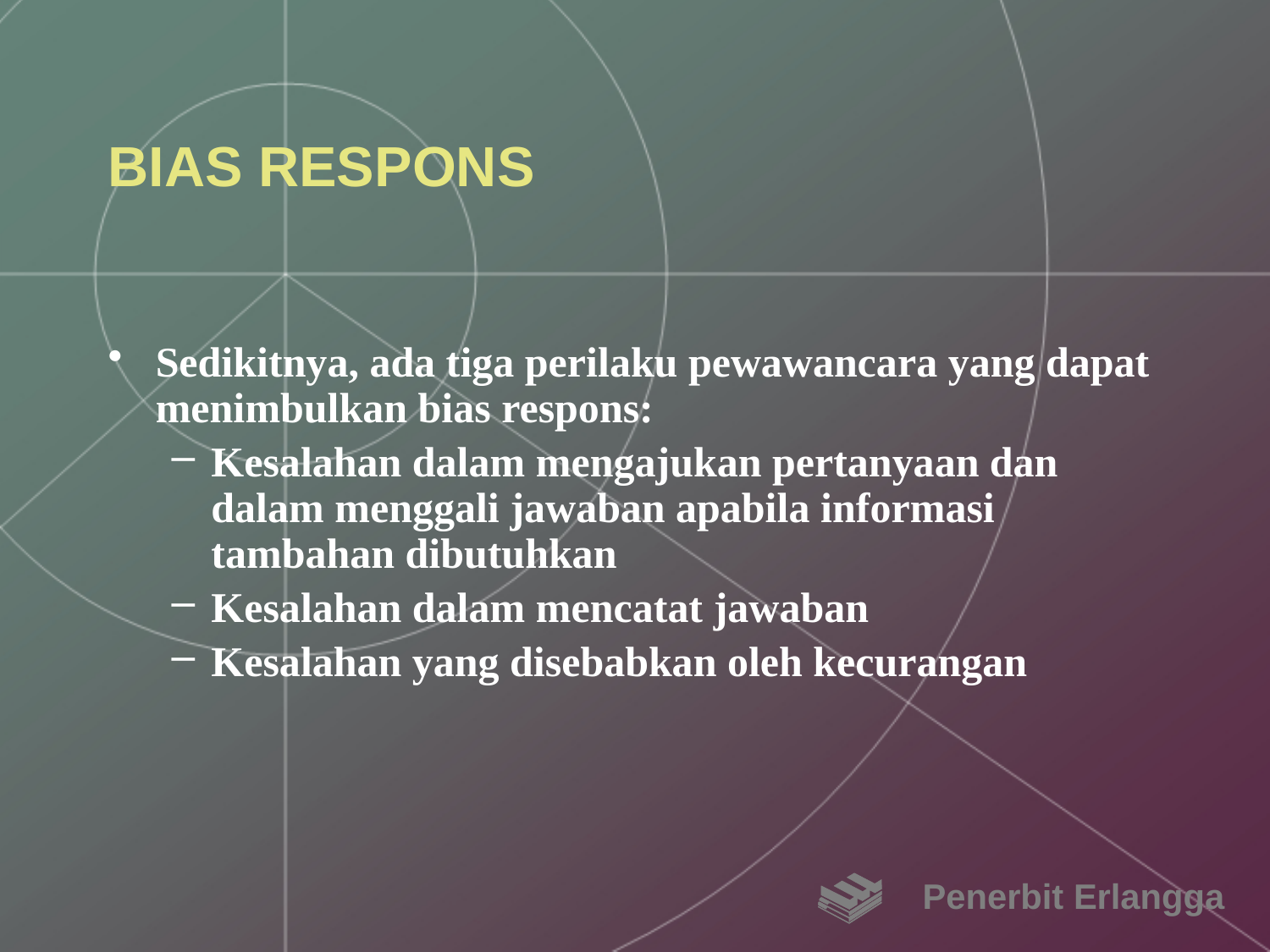

# BIAS RESPONS

Sedikitnya, ada tiga perilaku pewawancara yang dapat menimbulkan bias respons:
Kesalahan dalam mengajukan pertanyaan dan dalam menggali jawaban apabila informasi tambahan dibutuhkan
Kesalahan dalam mencatat jawaban
Kesalahan yang disebabkan oleh kecurangan
Penerbit Erlangga